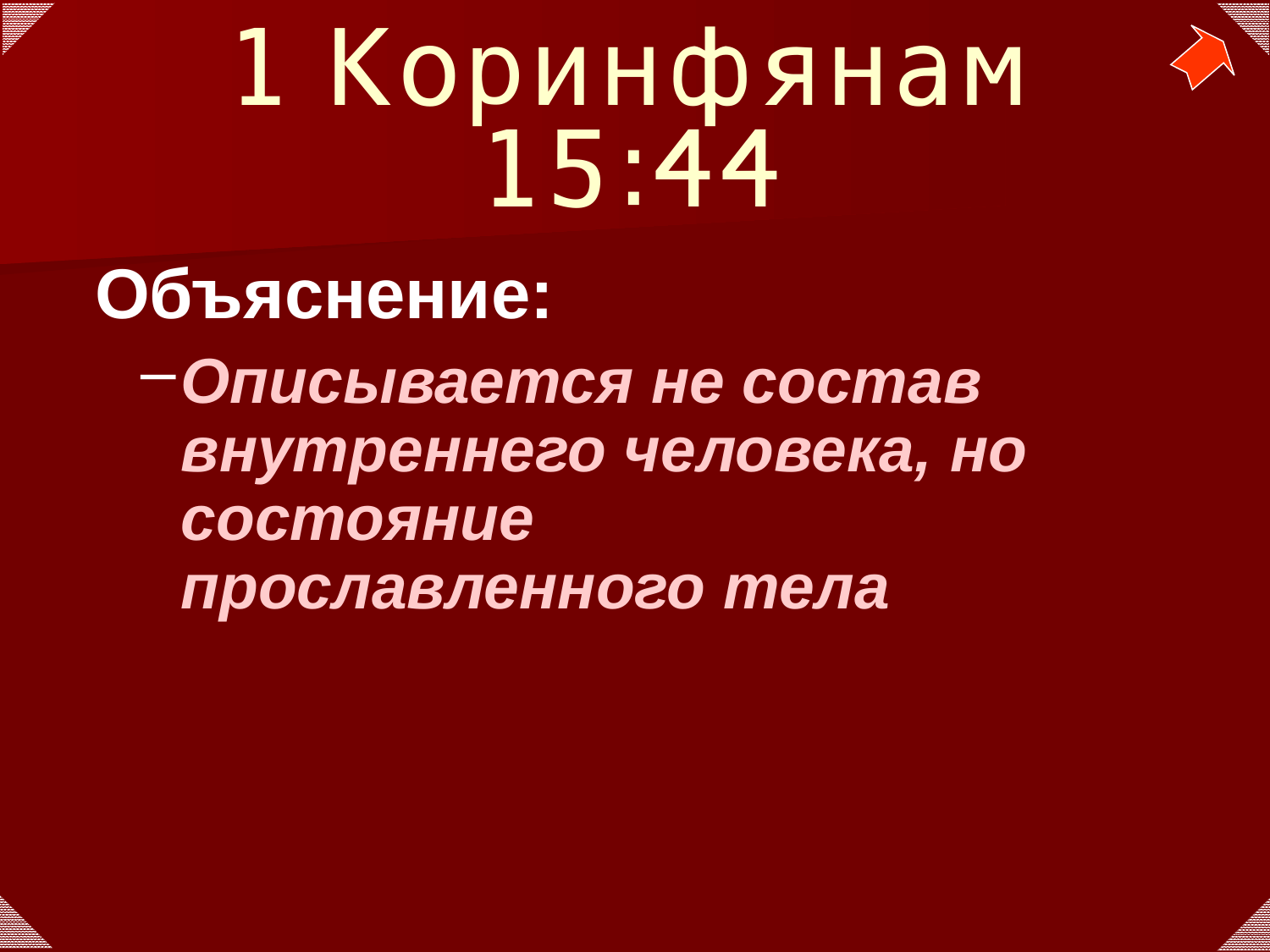

1 Коринфянам 15:44
	Объяснение:
Описывается не состав внутреннего человека, но состояние прославленного тела